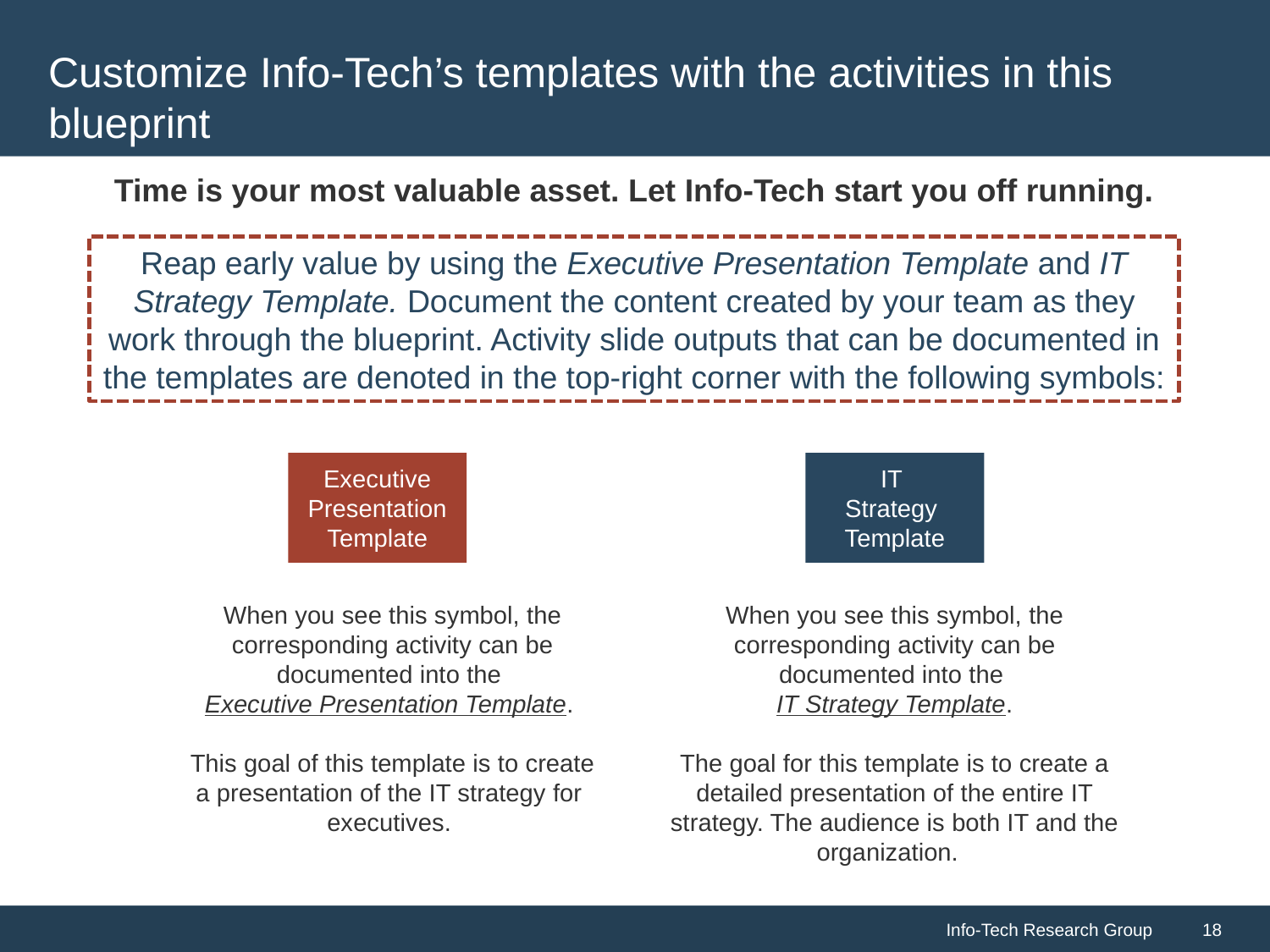

# Customize Info-Tech’s templates with the activities in this blueprint
Time is your most valuable asset. Let Info-Tech start you off running.
Reap early value by using the Executive Presentation Template and IT Strategy Template. Document the content created by your team as they work through the blueprint. Activity slide outputs that can be documented in the templates are denoted in the top-right corner with the following symbols:
Executive Presentation Template
IT
Strategy
Template
When you see this symbol, the corresponding activity can be documented into the Executive Presentation Template.

This goal of this template is to create a presentation of the IT strategy for  executives.
When you see this symbol, the corresponding activity can be documented into the IT Strategy Template.

The goal for this template is to create a detailed presentation of the entire IT strategy. The audience is both IT and the organization.